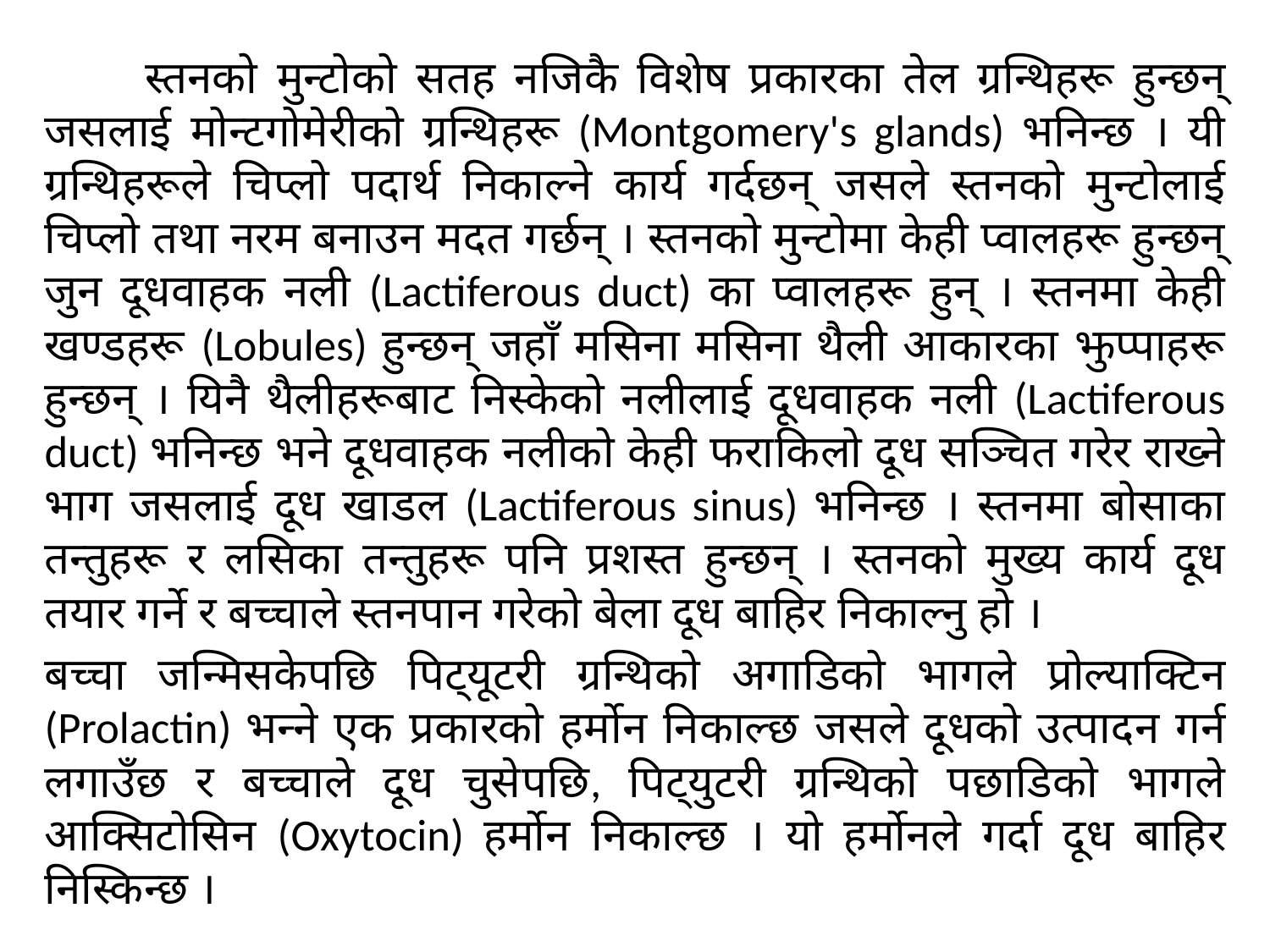

स्तनको मुन्टोको सतह नजिकै विशेष प्रकारका तेल ग्रन्थिहरू हुन्छन् जसलाई मोन्टगोमेरीको ग्रन्थिहरू (Montgomery's glands) भनिन्छ । यी ग्रन्थिहरूले चिप्लो पदार्थ निकाल्ने कार्य गर्दछन् जसले स्तनको मुन्टोलाई चिप्लो तथा नरम बनाउन मदत गर्छन् । स्तनको मुन्टोमा केही प्वालहरू हुन्छन् जुन दूधवाहक नली (Lactiferous duct) का प्वालहरू हुन् । स्तनमा केही खण्डहरू (Lobules) हुन्छन् जहाँ मसिना मसिना थैली आकारका झुप्पाहरू हुन्छन् । यिनै थैलीहरूबाट निस्केको नलीलाई दूधवाहक नली (Lactiferous duct) भनिन्छ भने दूधवाहक नलीको केही फराकिलो दूध सञ्चित गरेर राख्ने भाग जसलाई दूध खाडल (Lactiferous sinus) भनिन्छ । स्तनमा बोसाका तन्तुहरू र लसिका तन्तुहरू पनि प्रशस्त हुन्छन् । स्तनको मुख्य कार्य दूध तयार गर्ने र बच्चाले स्तनपान गरेको बेला दूध बाहिर निकाल्नु हो ।
बच्चा जन्मिसकेपछि पिट्यूटरी ग्रन्थिको अगाडिको भागले प्रोल्याक्टिन (Prolactin) भन्ने एक प्रकारको हर्मोन निकाल्छ जसले दूधको उत्पादन गर्न लगाउँछ र बच्चाले दूध चुसेपछि, पिट्युटरी ग्रन्थिको पछाडिको भागले आक्सिटोसिन (Oxytocin) हर्मोन निकाल्छ । यो हर्मोनले गर्दा दूध बाहिर निस्किन्छ ।